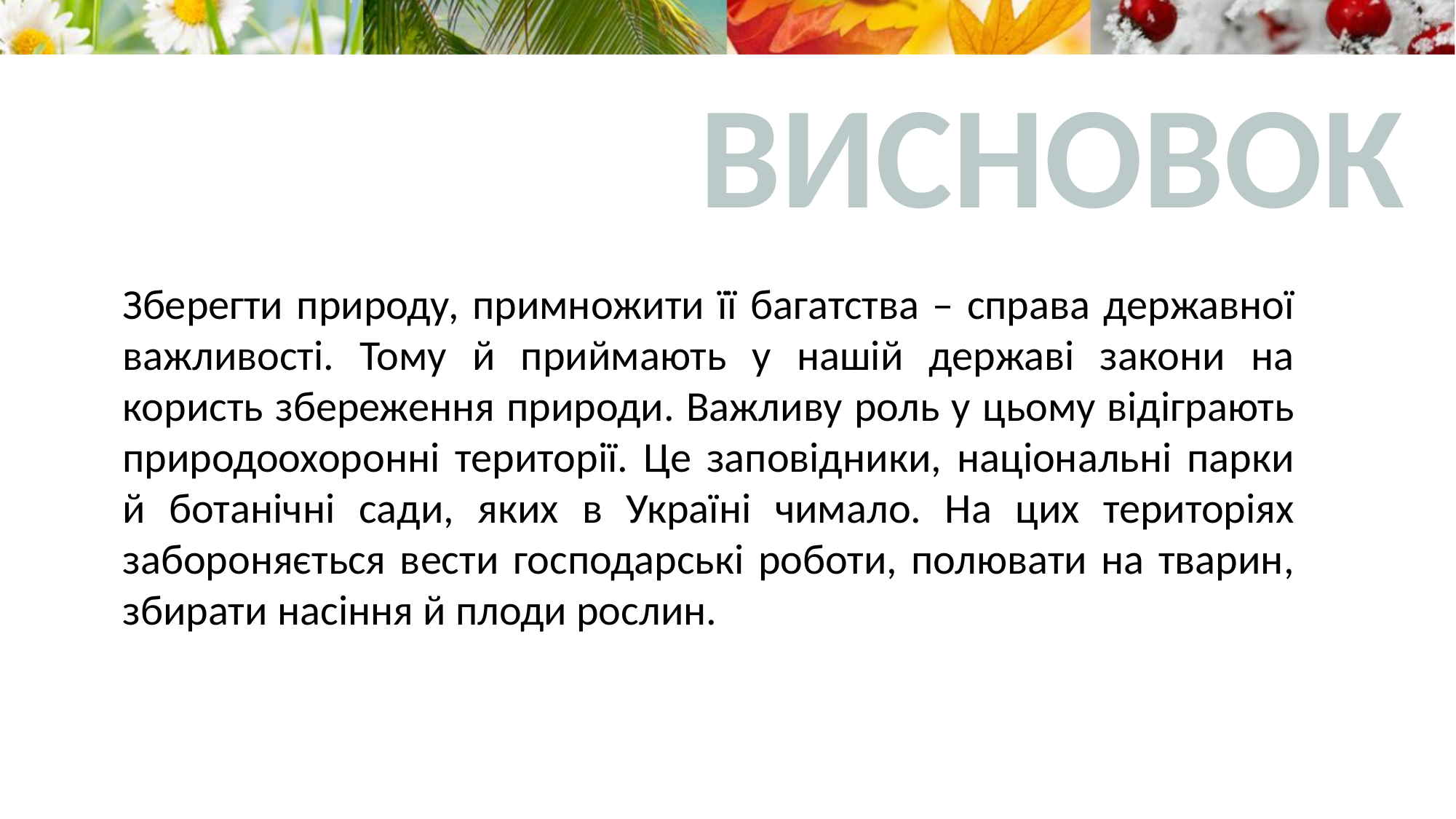

ВИСНОВОК
Зберегти природу, примножити її багатства – справа державної важливості. Тому й приймають у нашій державі закони на користь збереження природи. Важливу роль у цьому відіграють природоохоронні території. Це заповідники, національні парки й ботанічні сади, яких в Україні чимало. На цих територіях забороняється вести господарські роботи, полювати на тварин, збирати насіння й плоди рослин.